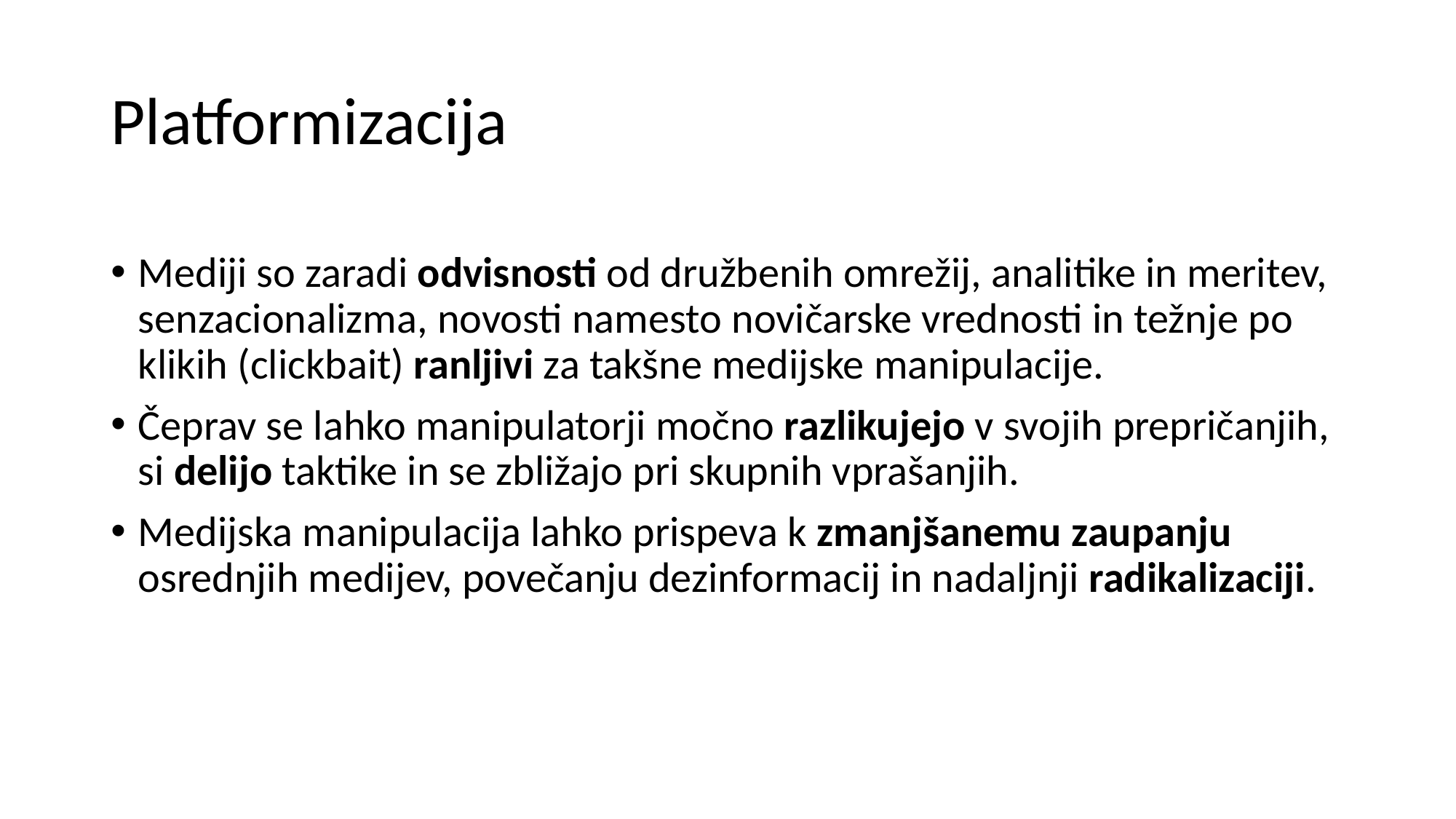

# Platformizacija
Mediji so zaradi odvisnosti od družbenih omrežij, analitike in meritev, senzacionalizma, novosti namesto novičarske vrednosti in težnje po klikih (clickbait) ranljivi za takšne medijske manipulacije.
Čeprav se lahko manipulatorji močno razlikujejo v svojih prepričanjih, si delijo taktike in se zbližajo pri skupnih vprašanjih.
Medijska manipulacija lahko prispeva k zmanjšanemu zaupanju osrednjih medijev, povečanju dezinformacij in nadaljnji radikalizaciji.